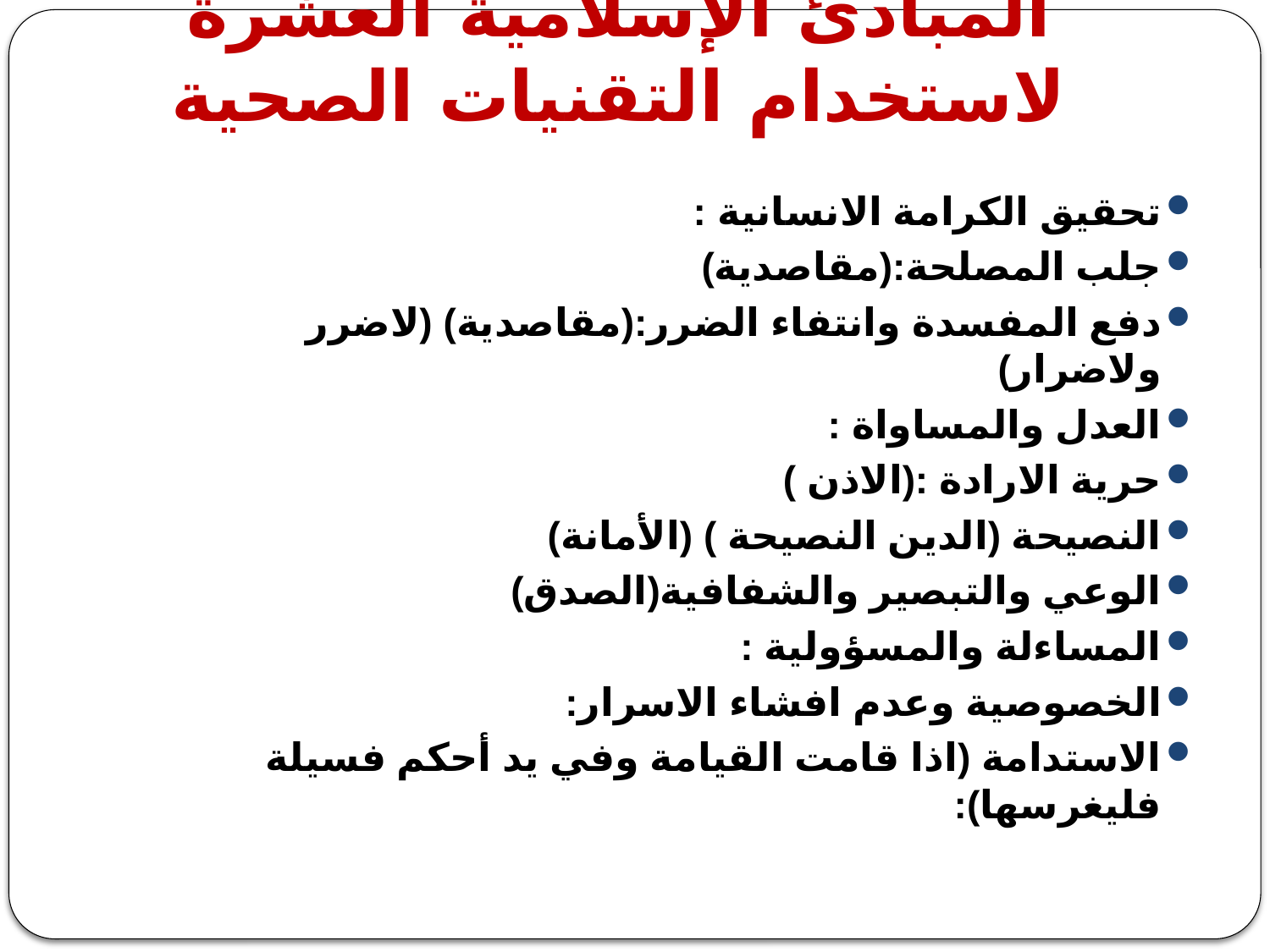

# المبادئ الإسلامية العشرة لاستخدام التقنيات الصحية
تحقيق الكرامة الانسانية :
جلب المصلحة:(مقاصدية)
دفع المفسدة وانتفاء الضرر:(مقاصدية) (لاضرر ولاضرار)
العدل والمساواة :
حرية الارادة :(الاذن )
النصيحة (الدين النصيحة ) (الأمانة)
الوعي والتبصير والشفافية(الصدق)
المساءلة والمسؤولية :
الخصوصية وعدم افشاء الاسرار:
الاستدامة (اذا قامت القيامة وفي يد أحكم فسيلة فليغرسها):